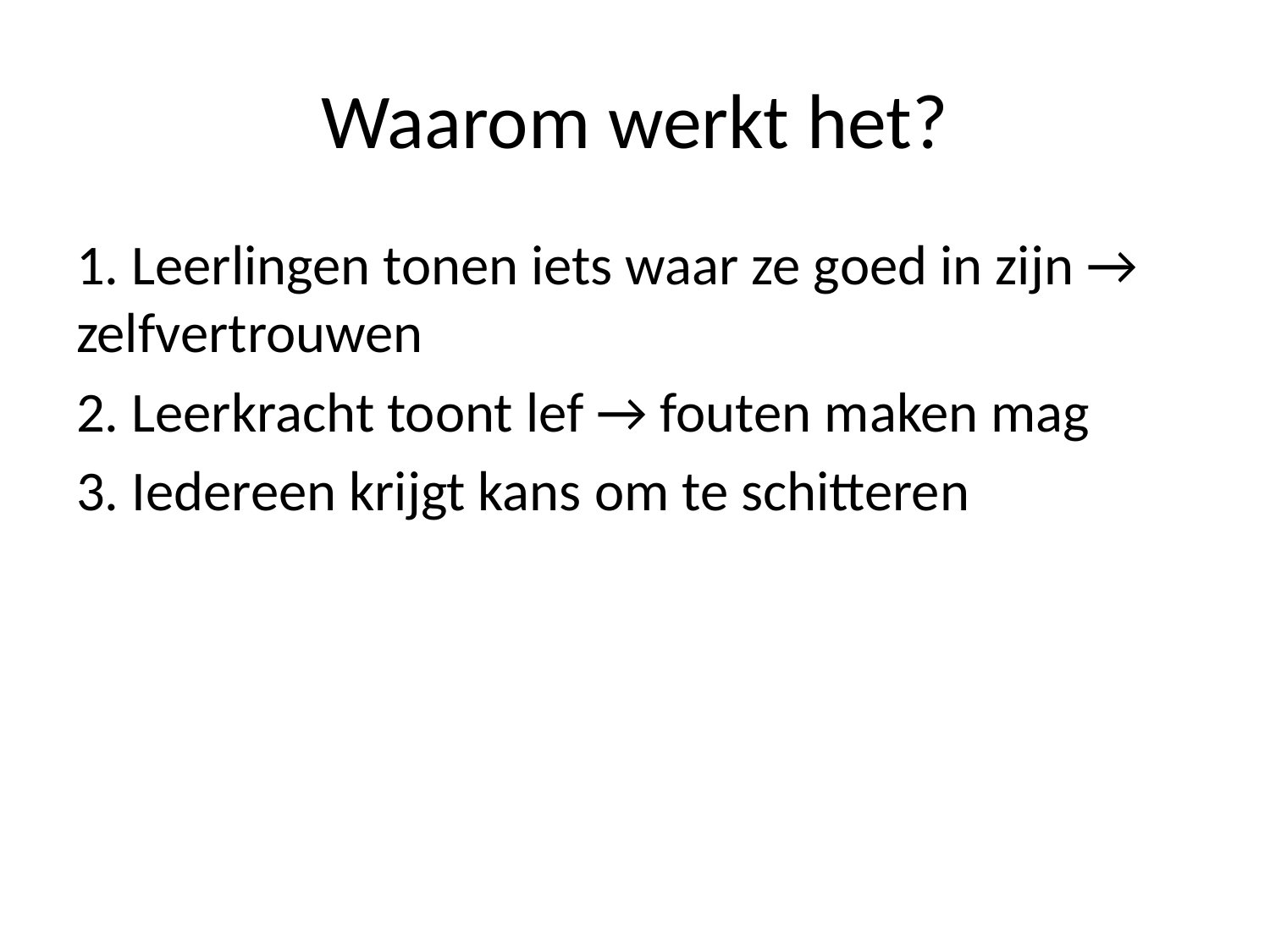

# Waarom werkt het?
1. Leerlingen tonen iets waar ze goed in zijn → zelfvertrouwen
2. Leerkracht toont lef → fouten maken mag
3. Iedereen krijgt kans om te schitteren